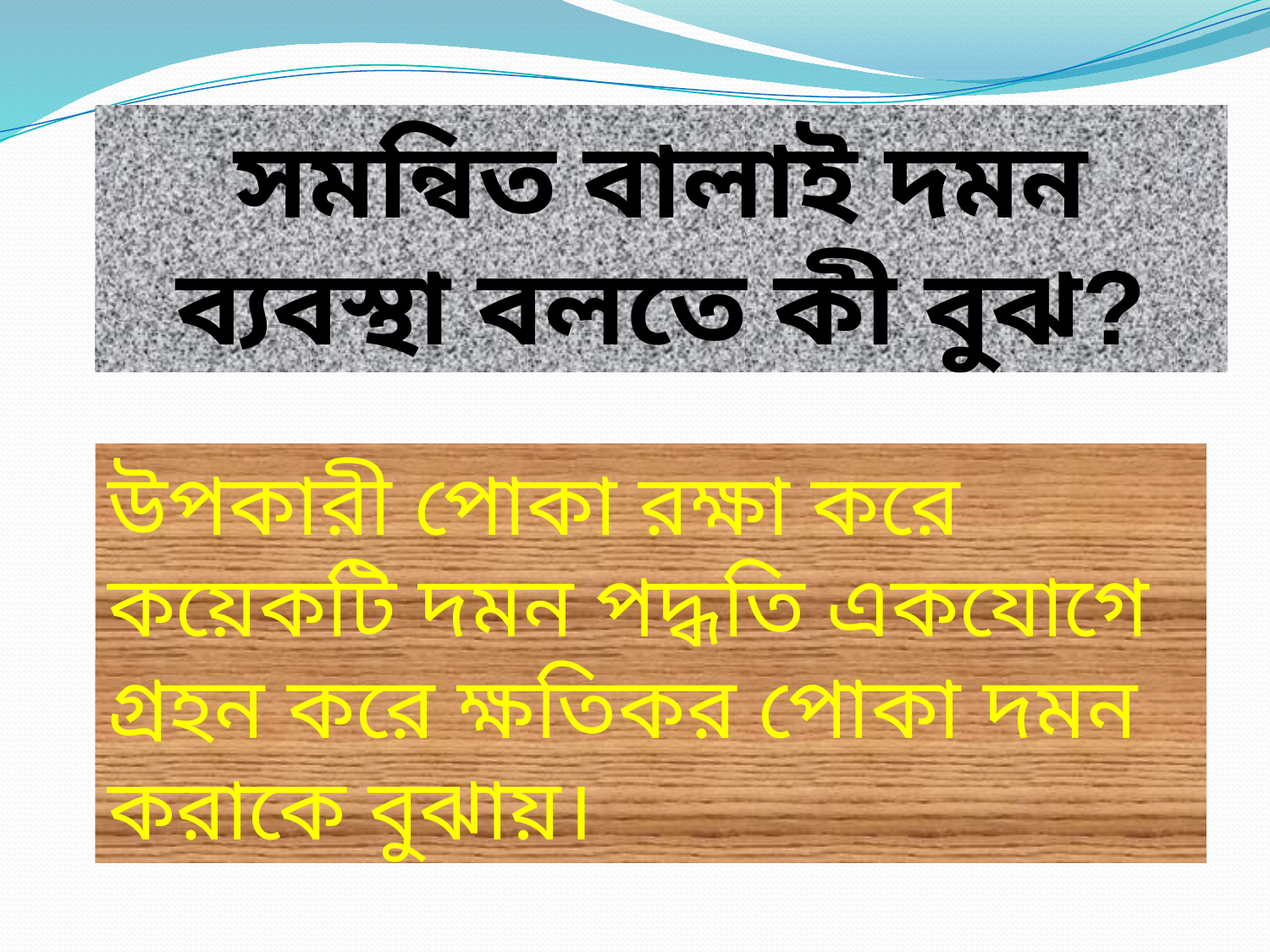

সমন্বিত বালাই দমন ব্যবস্থা বলতে কী বুঝ?
উপকারী পোকা রক্ষা করে কয়েকটি দমন পদ্ধতি একযোগে গ্রহন করে ক্ষতিকর পোকা দমন করাকে বুঝায়।